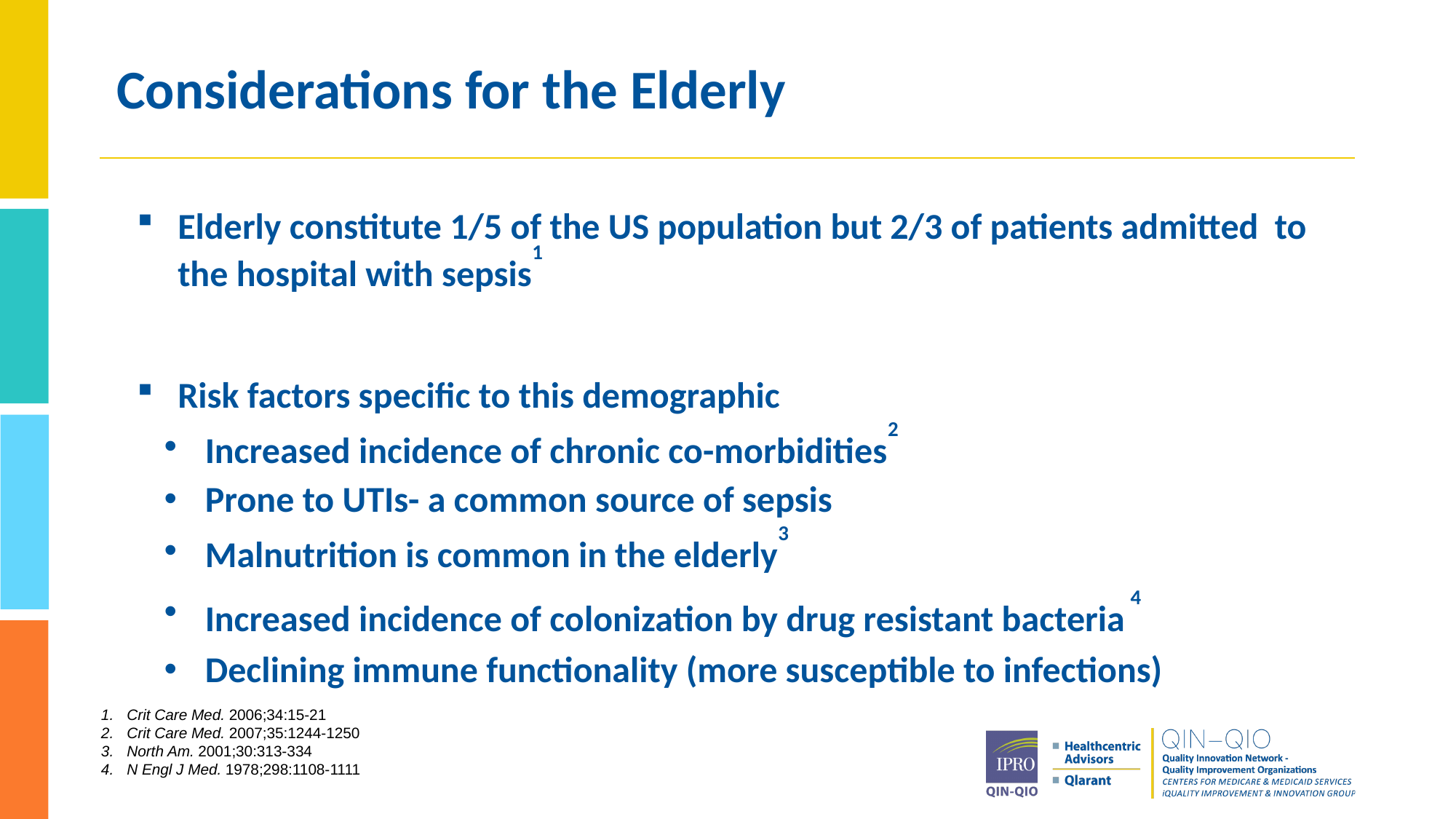

34
# Considerations for the Elderly
Elderly constitute 1/5 of the US population but 2/3 of patients admitted  to the hospital with sepsis1

Risk factors specific to this demographic
Increased incidence of chronic co-morbidities2
Prone to UTIs- a common source of sepsis
Malnutrition is common in the elderly3
Increased incidence of colonization by drug resistant bacteria 4
Declining immune functionality (more susceptible to infections)

Crit Care Med. 2006;34:15-21
Crit Care Med. 2007;35:1244-1250
North Am. 2001;30:313-334
N Engl J Med. 1978;298:1108-1111